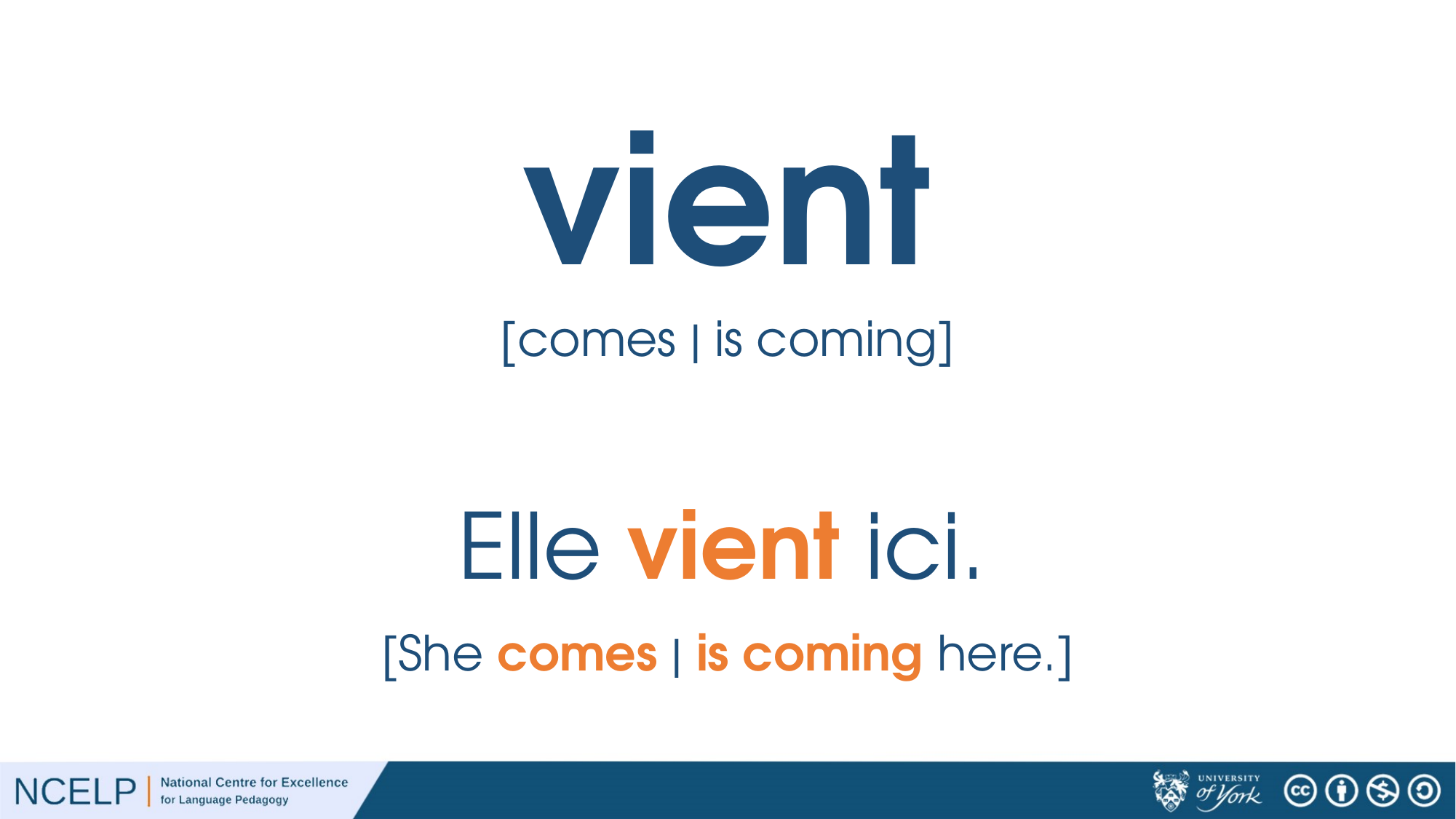

# vient
[comes | is coming]
Elle vient ici.
[She comes | is coming here.]